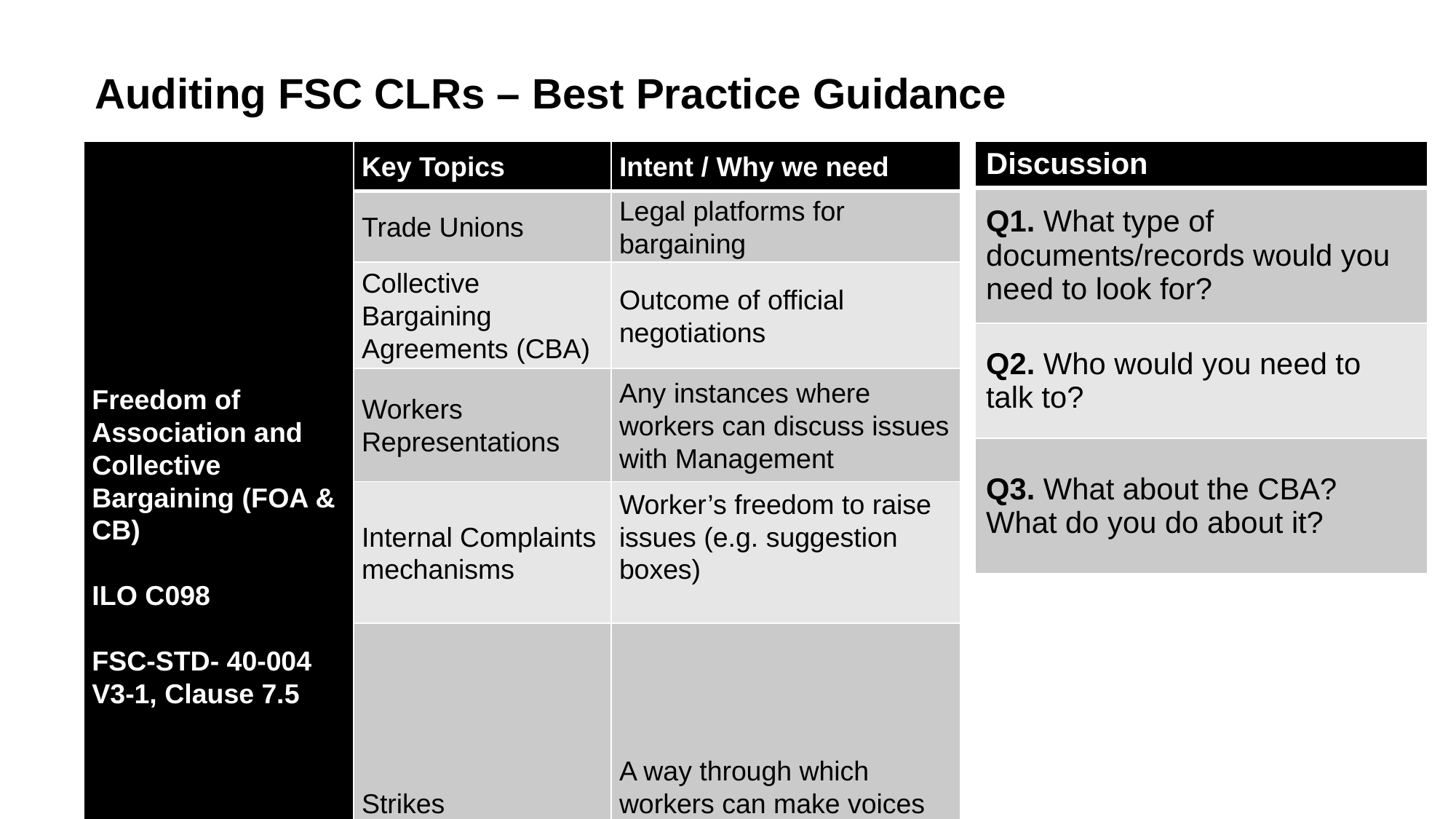

Auditing FSC CLRs – Best Practice Guidance
| Freedom of Association and Collective Bargaining (FOA & CB) ILO C098 FSC-STD- 40-004 V3-1, Clause 7.5 | Key Topics | Intent / Why we need |
| --- | --- | --- |
|  | Trade Unions | Legal platforms for bargaining |
|  | Collective Bargaining Agreements (CBA) | Outcome of official negotiations |
|  | Workers Representations | Any instances where workers can discuss issues with Management |
|  | Internal Complaints mechanisms | Worker’s freedom to raise issues (e.g. suggestion boxes) |
|  | Strikes | A way through which workers can make voices heard |
| Discussion |
| --- |
| Q1. What type of documents/records would you need to look for? |
| Q2. Who would you need to talk to? |
| Q3. What about the CBA? What do you do about it? |
8.5.FSC-CLR-Training_Main-Course_Module-4.2_V1-0_EN